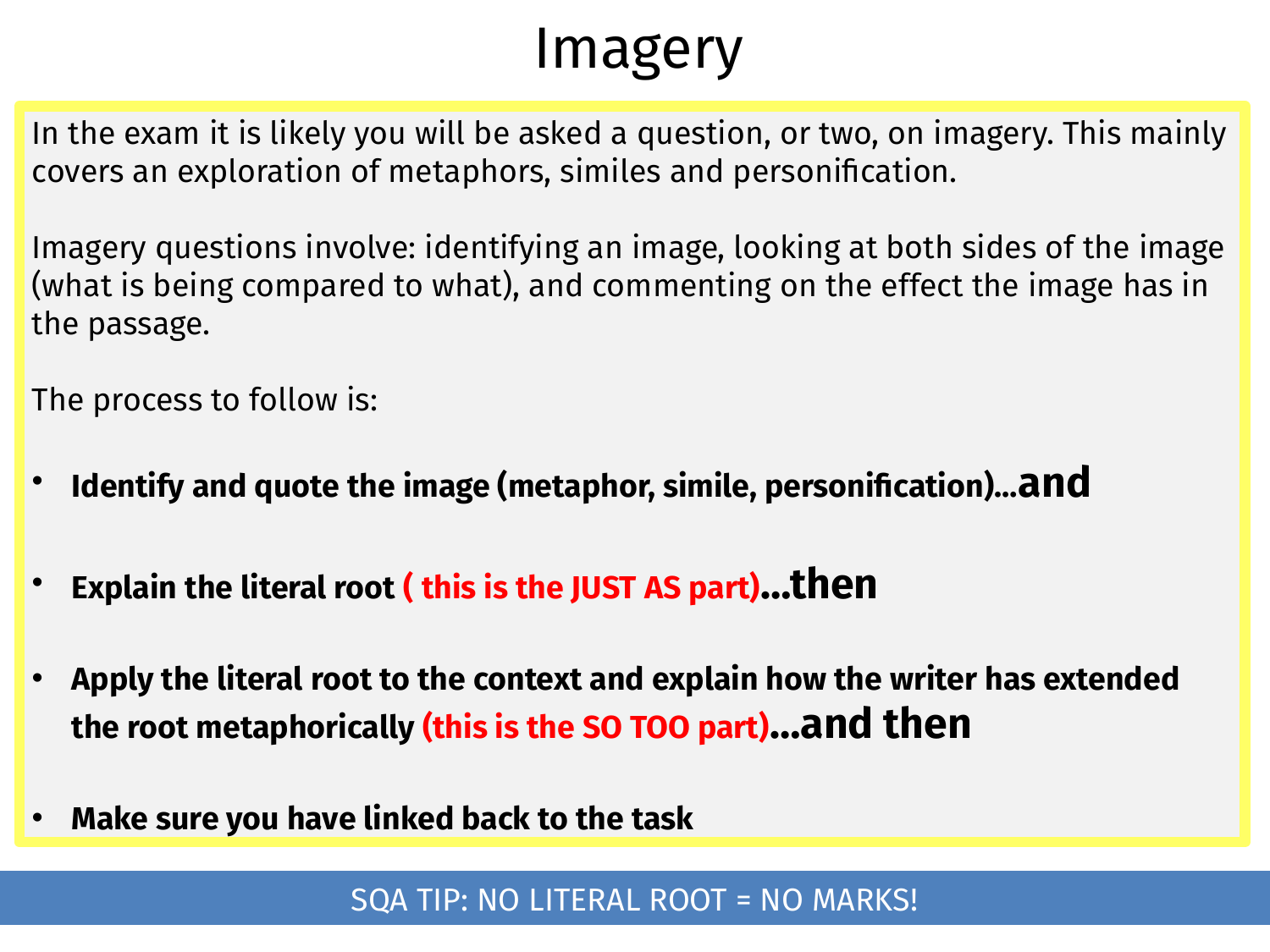

# Imagery
In the exam it is likely you will be asked a question, or two, on imagery. This mainly covers an exploration of metaphors, similes and personification.

Imagery questions involve: identifying an image, looking at both sides of the image (what is being compared to what), and commenting on the effect the image has in the passage.
The process to follow is:

Identify and quote the image (metaphor, simile, personification)…and

Explain the literal root ( this is the JUST AS part)…then

Apply the literal root to the context and explain how the writer has extended the root metaphorically (this is the SO TOO part)…and then

Make sure you have linked back to the task
SQA TIP: NO LITERAL ROOT = NO MARKS!